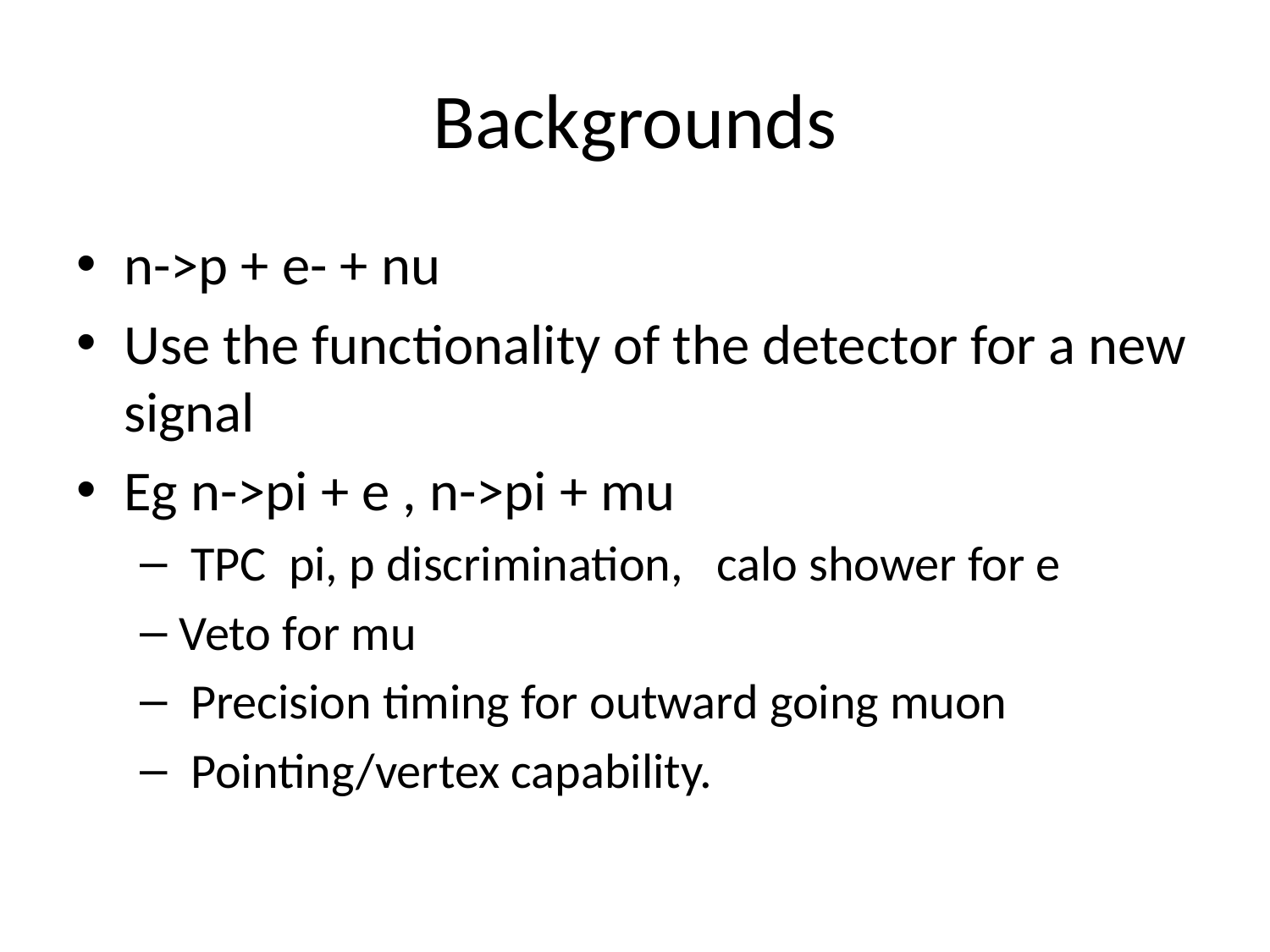

# Backgrounds
n->p + e- + nu
Use the functionality of the detector for a new signal
Eg n->pi + e , n->pi + mu
 TPC  pi, p discrimination,   calo shower for e
Veto for mu
 Precision timing for outward going muon
 Pointing/vertex capability.